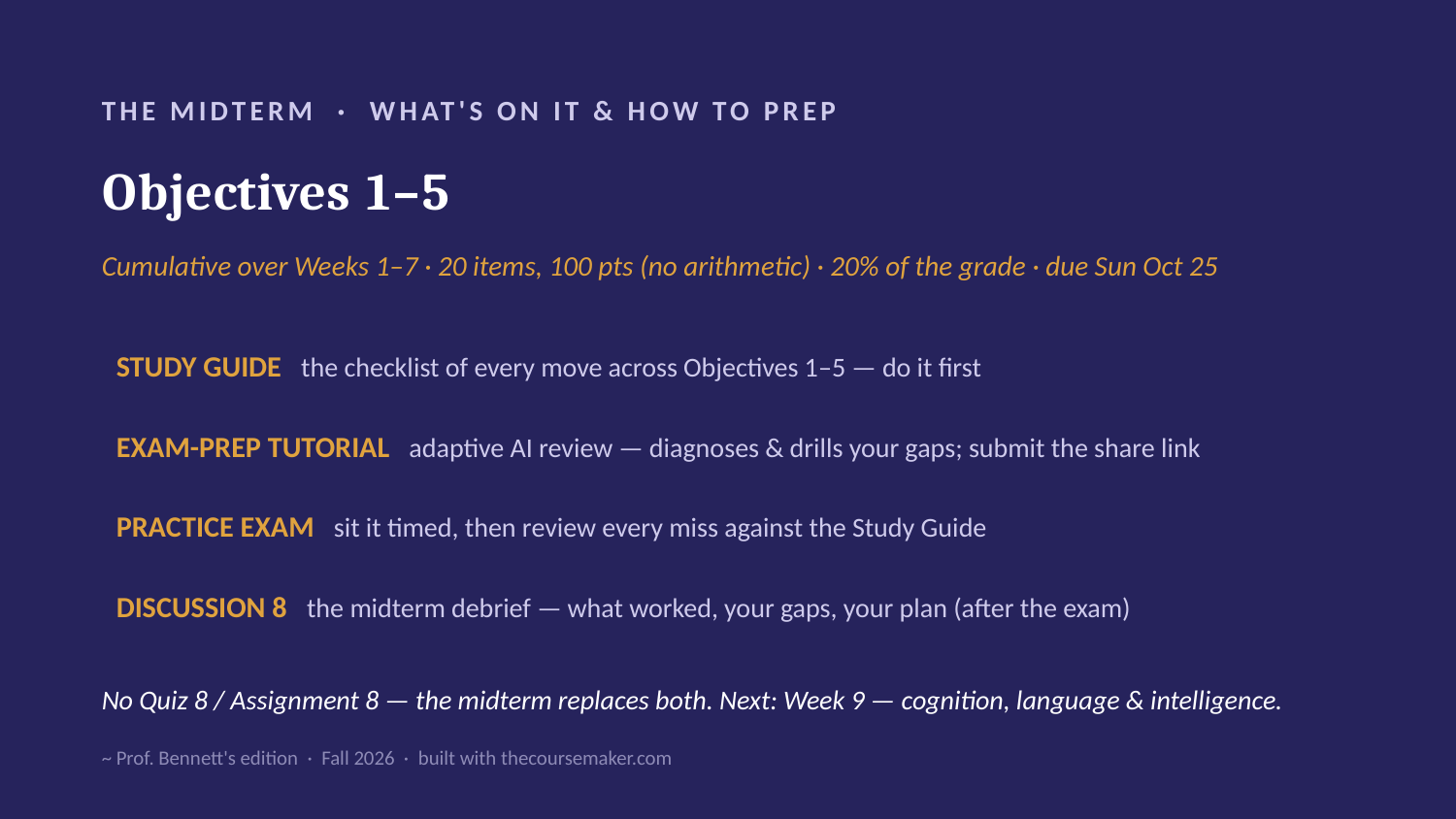

THE MIDTERM  ·  WHAT'S ON IT & HOW TO PREP
Objectives 1–5
Cumulative over Weeks 1–7 · 20 items, 100 pts (no arithmetic) · 20% of the grade · due Sun Oct 25
STUDY GUIDE   the checklist of every move across Objectives 1–5 — do it first
EXAM-PREP TUTORIAL   adaptive AI review — diagnoses & drills your gaps; submit the share link
PRACTICE EXAM   sit it timed, then review every miss against the Study Guide
DISCUSSION 8   the midterm debrief — what worked, your gaps, your plan (after the exam)
No Quiz 8 / Assignment 8 — the midterm replaces both. Next: Week 9 — cognition, language & intelligence.
~ Prof. Bennett's edition  ·  Fall 2026  ·  built with thecoursemaker.com